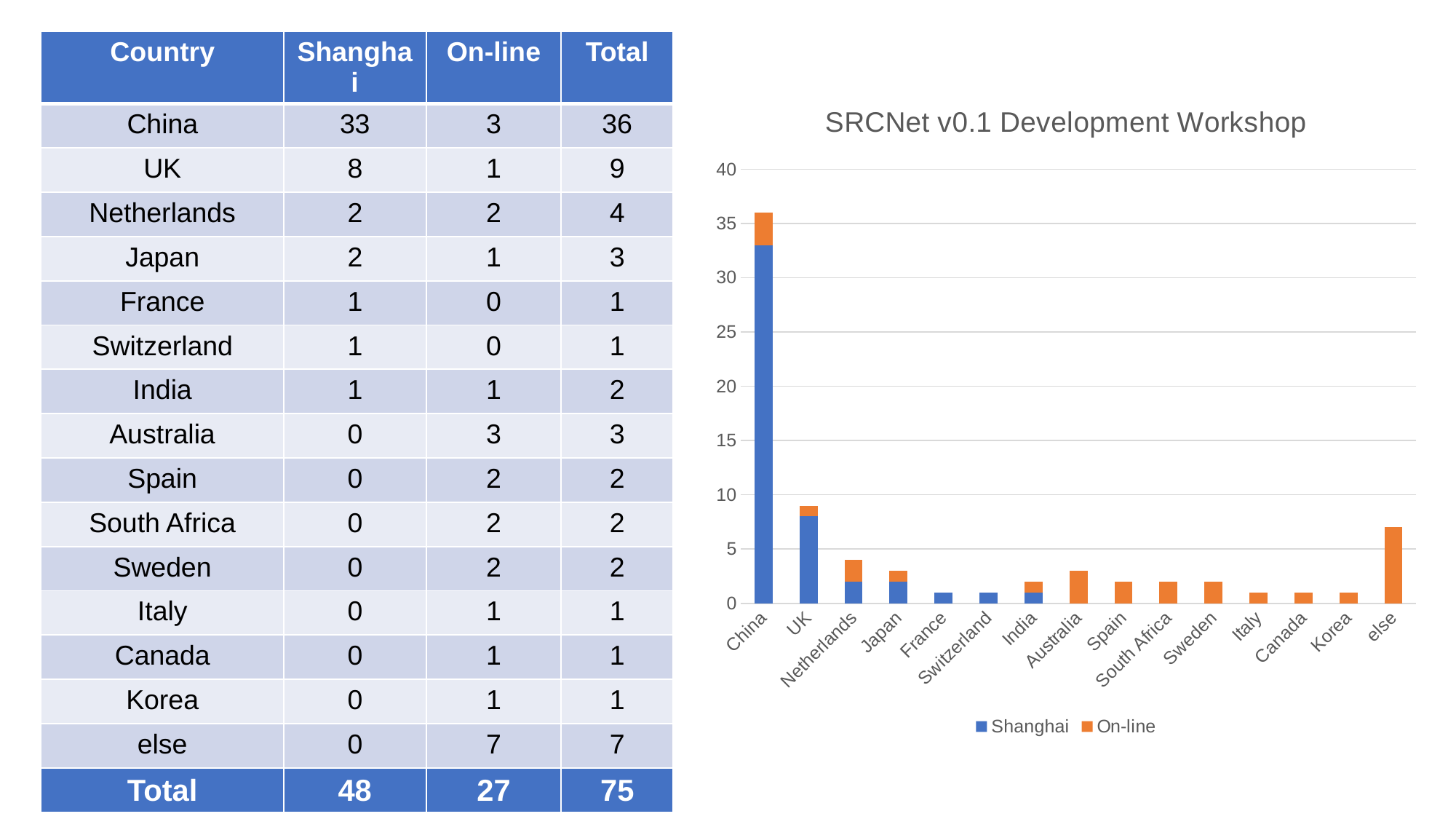

| Country | Shanghai | On-line | Total |
| --- | --- | --- | --- |
| China | 33 | 3 | 36 |
| UK | 8 | 1 | 9 |
| Netherlands | 2 | 2 | 4 |
| Japan | 2 | 1 | 3 |
| France | 1 | 0 | 1 |
| Switzerland | 1 | 0 | 1 |
| India | 1 | 1 | 2 |
| Australia | 0 | 3 | 3 |
| Spain | 0 | 2 | 2 |
| South Africa | 0 | 2 | 2 |
| Sweden | 0 | 2 | 2 |
| Italy | 0 | 1 | 1 |
| Canada | 0 | 1 | 1 |
| Korea | 0 | 1 | 1 |
| else | 0 | 7 | 7 |
| Total | 48 | 27 | 75 |

### Chart: SRCNet v0.1 Development Workshop

| Category | Shanghai | On-line |
|---|---|---|
| China | 33.0 | 3.0 |
| UK | 8.0 | 1.0 |
| Netherlands | 2.0 | 2.0 |
| Japan | 2.0 | 1.0 |
| France | 1.0 | 0.0 |
| Switzerland | 1.0 | 0.0 |
| India | 1.0 | 1.0 |
| Australia | 0.0 | 3.0 |
| Spain | 0.0 | 2.0 |
| South Africa | 0.0 | 2.0 |
| Sweden | 0.0 | 2.0 |
| Italy | 0.0 | 1.0 |
| Canada | 0.0 | 1.0 |
| Korea | 0.0 | 1.0 |
| else | 0.0 | 7.0 |